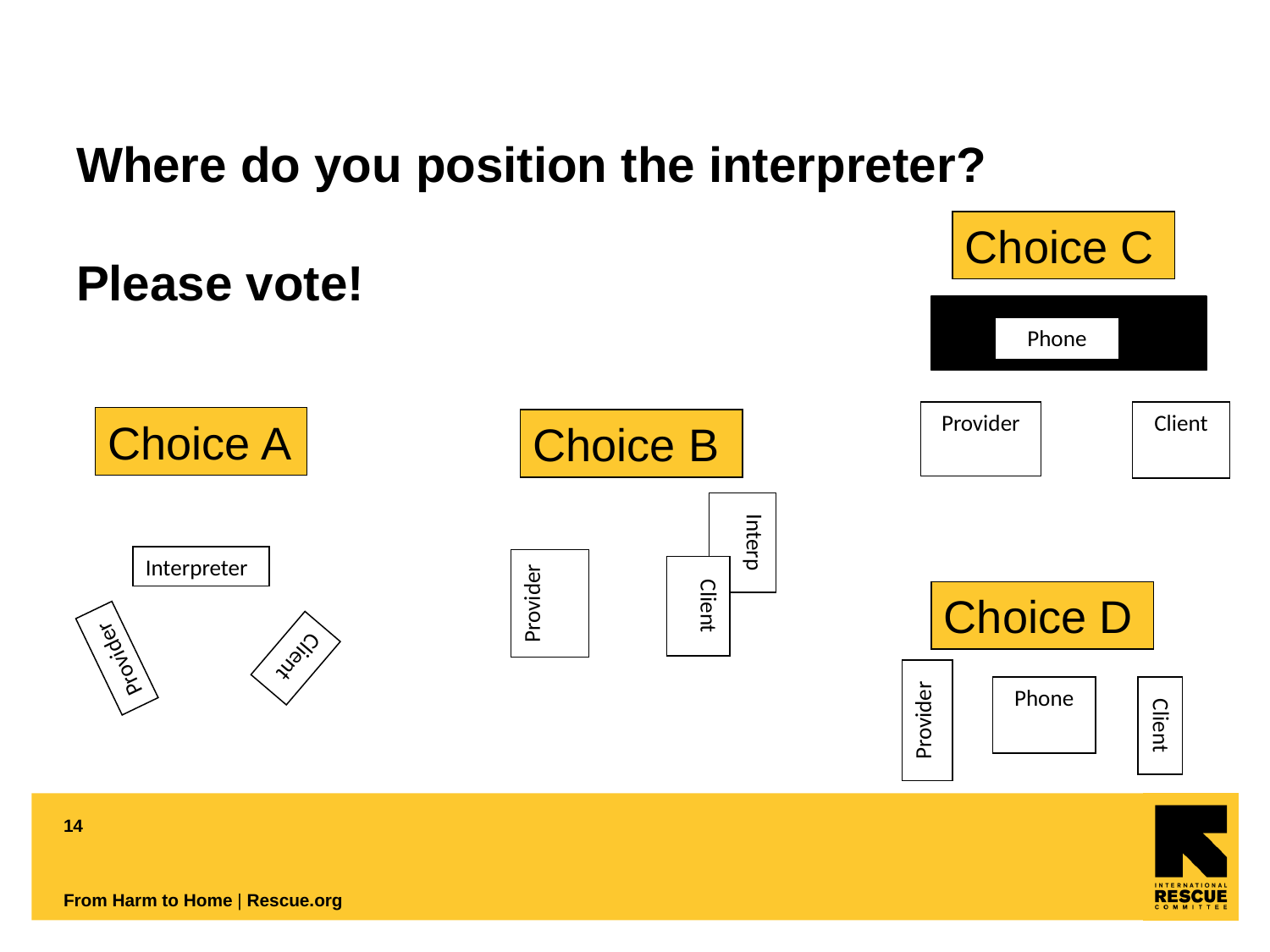

# Where do you position the interpreter? Please vote!
Choice C

Phone
Provider
Client
Choice A
Choice B
Interp
Interpreter
Client
Provider
Provider
Client
Choice D
Phone
Provider
Client